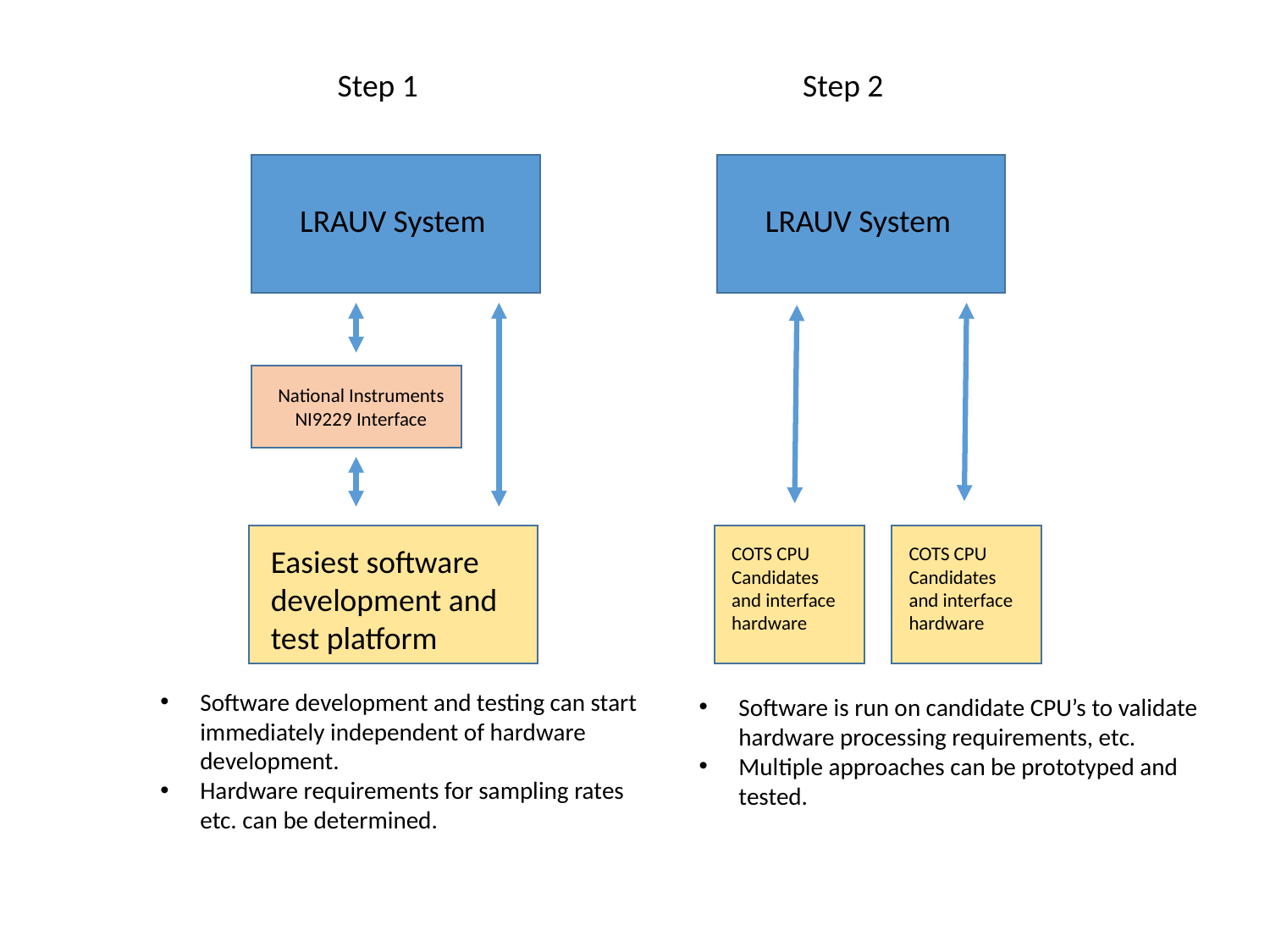

Step 1
Step 2

LRAUV System

LRAUV System

National Instruments NI9229 Interface

Easiest software development and test platform

COTS CPU Candidates and interface hardware

COTS CPU Candidates and interface hardware
Software development and testing can start immediately independent of hardware development.
Hardware requirements for sampling rates etc. can be determined.
Software is run on candidate CPU’s to validate hardware processing requirements, etc.
Multiple approaches can be prototyped and tested.